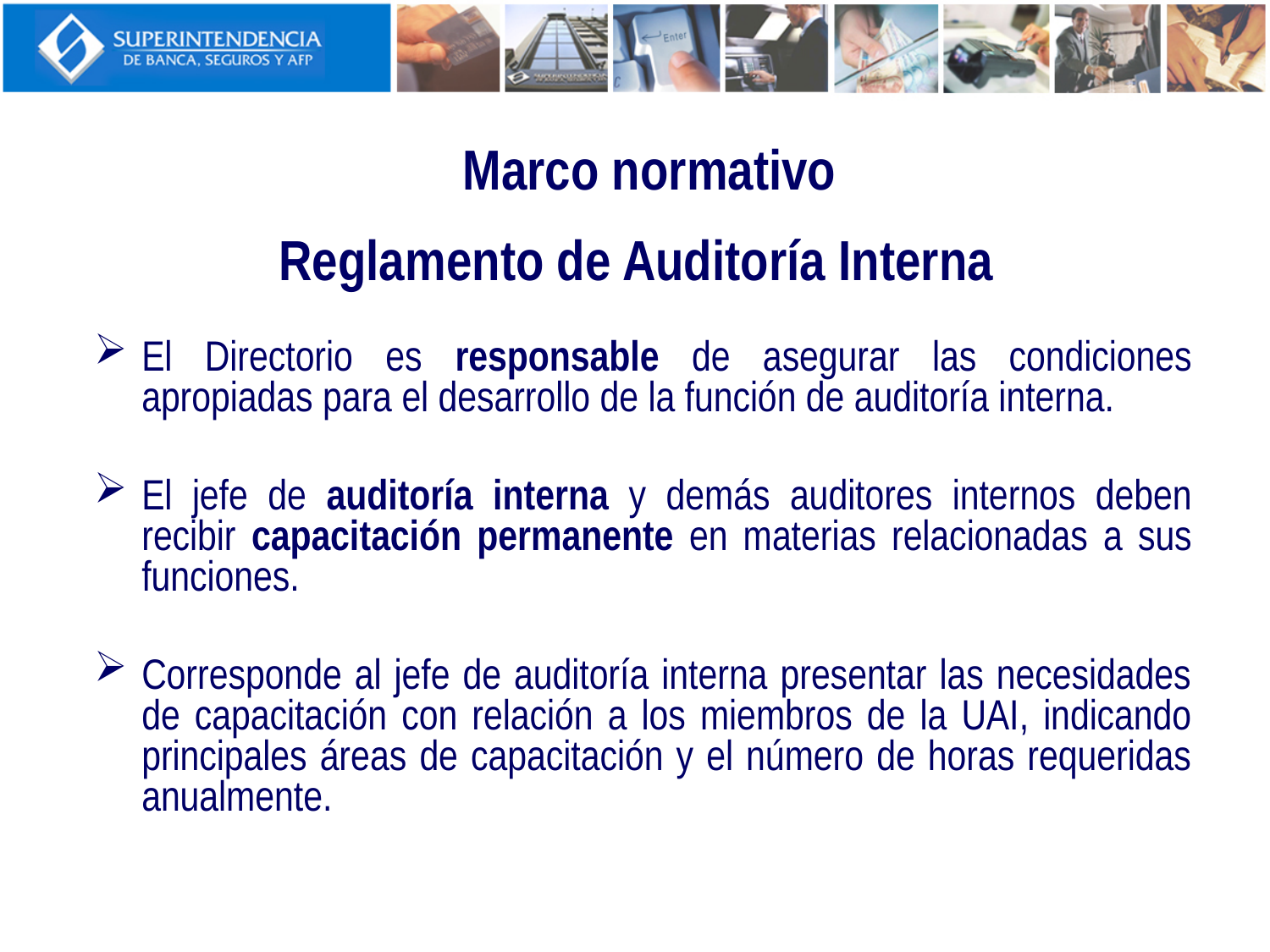

Marco normativo
Reglamento de Auditoría Interna
El Directorio es responsable de asegurar las condiciones apropiadas para el desarrollo de la función de auditoría interna.

El jefe de auditoría interna y demás auditores internos deben recibir capacitación permanente en materias relacionadas a sus funciones.

Corresponde al jefe de auditoría interna presentar las necesidades de capacitación con relación a los miembros de la UAI, indicando principales áreas de capacitación y el número de horas requeridas anualmente.